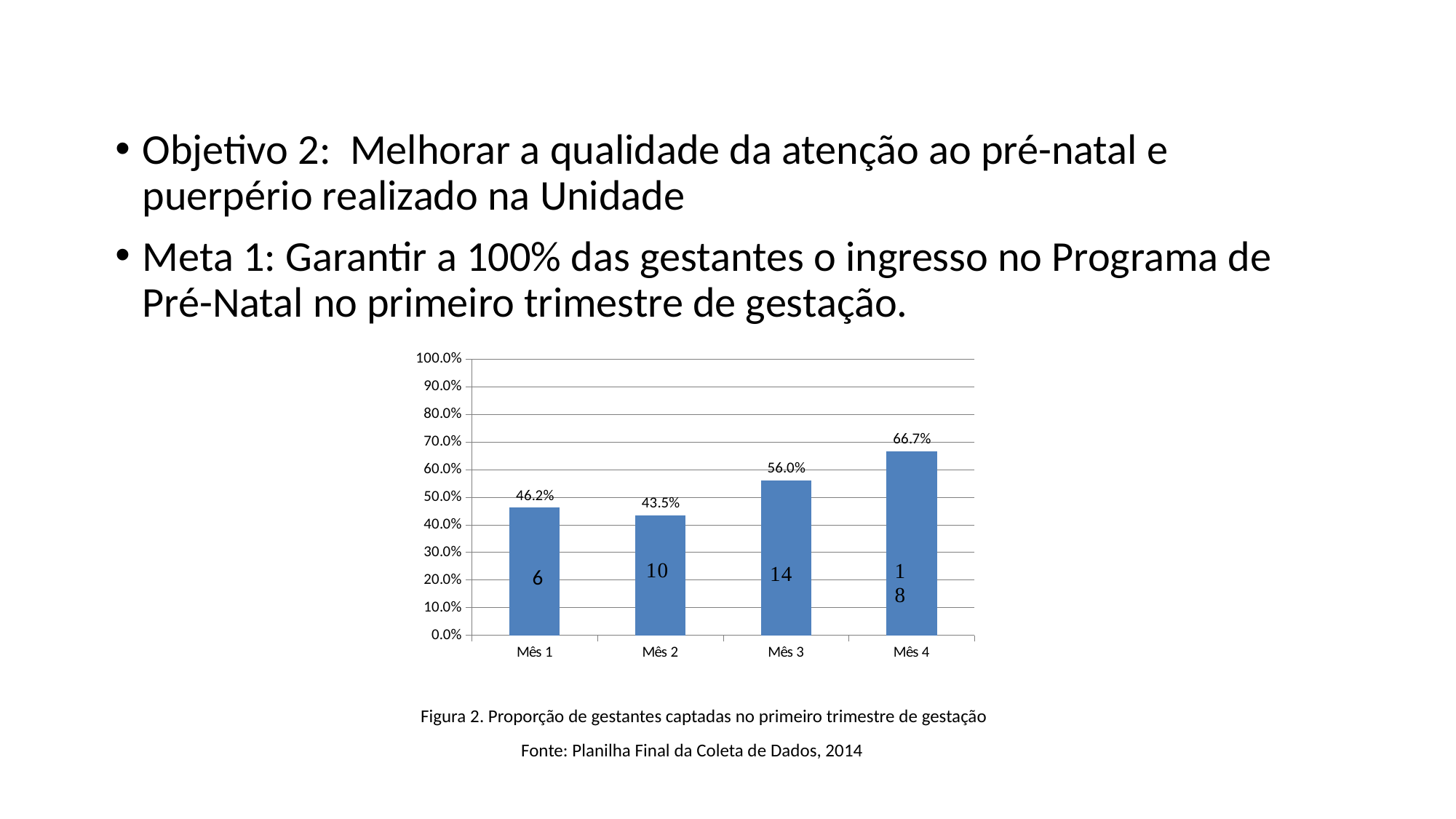

Objetivo 2:  Melhorar a qualidade da atenção ao pré-natal e puerpério realizado na Unidade
Meta 1: Garantir a 100% das gestantes o ingresso no Programa de Pré-Natal no primeiro trimestre de gestação.

                                                                         Figura 2. Proporção de gestantes captadas no primeiro trimestre de gestação
                                                                                                 Fonte: Planilha Final da Coleta de Dados, 2014

### Chart

| Category | Proporção de gestantes captadas no primeiro trimestre de gestação. |
|---|---|
| Mês 1 | 0.46153846153846156 |
| Mês 2 | 0.43478260869565216 |
| Mês 3 | 0.56 |
| Mês 4 | 0.6666666666666666 |
6